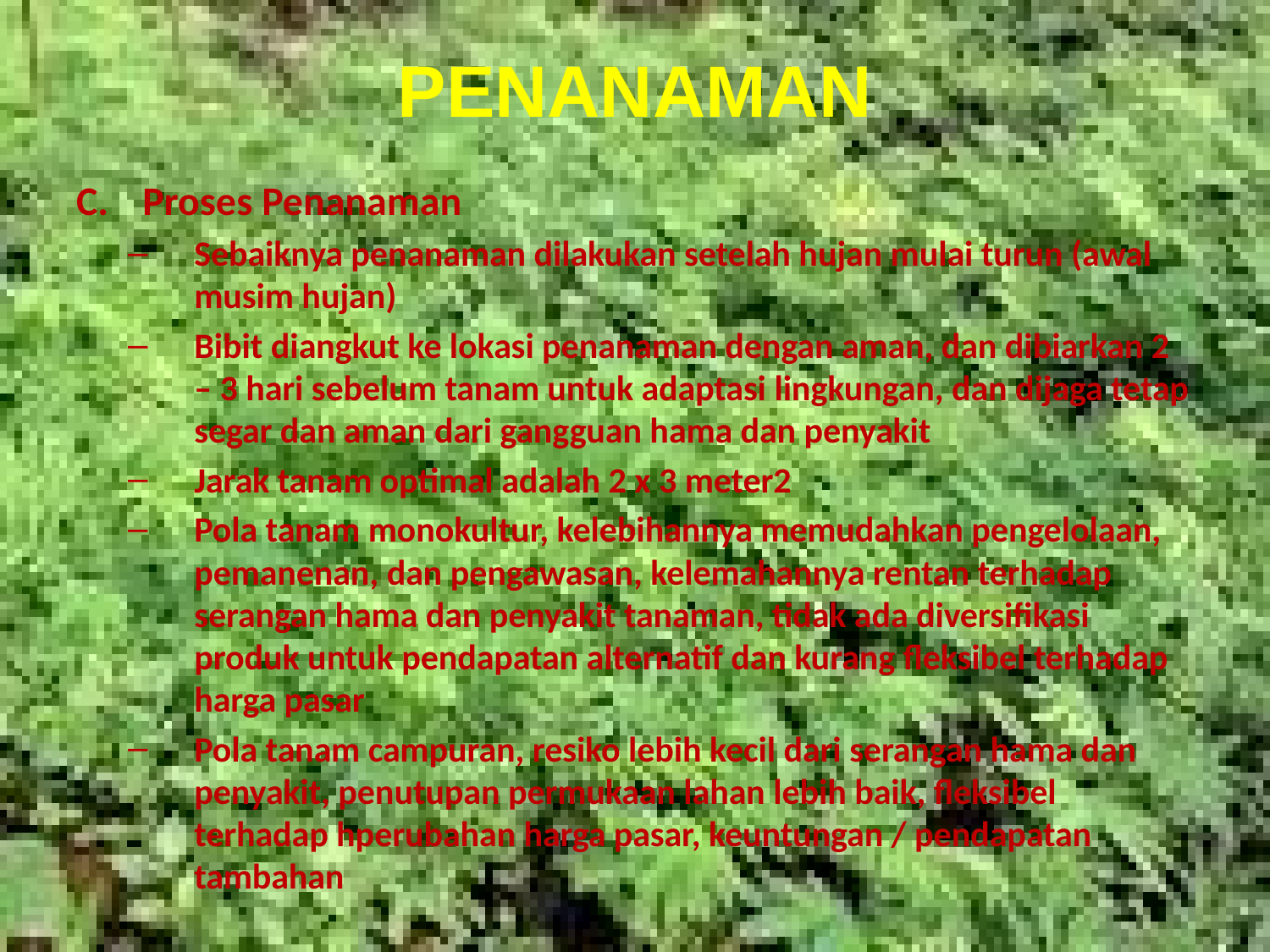

# PENANAMAN
Proses Penanaman
Sebaiknya penanaman dilakukan setelah hujan mulai turun (awal musim hujan)
Bibit diangkut ke lokasi penanaman dengan aman, dan dibiarkan 2 – 3 hari sebelum tanam untuk adaptasi lingkungan, dan dijaga tetap segar dan aman dari gangguan hama dan penyakit
Jarak tanam optimal adalah 2 x 3 meter2
Pola tanam monokultur, kelebihannya memudahkan pengelolaan, pemanenan, dan pengawasan, kelemahannya rentan terhadap serangan hama dan penyakit tanaman, tidak ada diversifikasi produk untuk pendapatan alternatif dan kurang fleksibel terhadap harga pasar
Pola tanam campuran, resiko lebih kecil dari serangan hama dan penyakit, penutupan permukaan lahan lebih baik, fleksibel terhadap hperubahan harga pasar, keuntungan / pendapatan tambahan